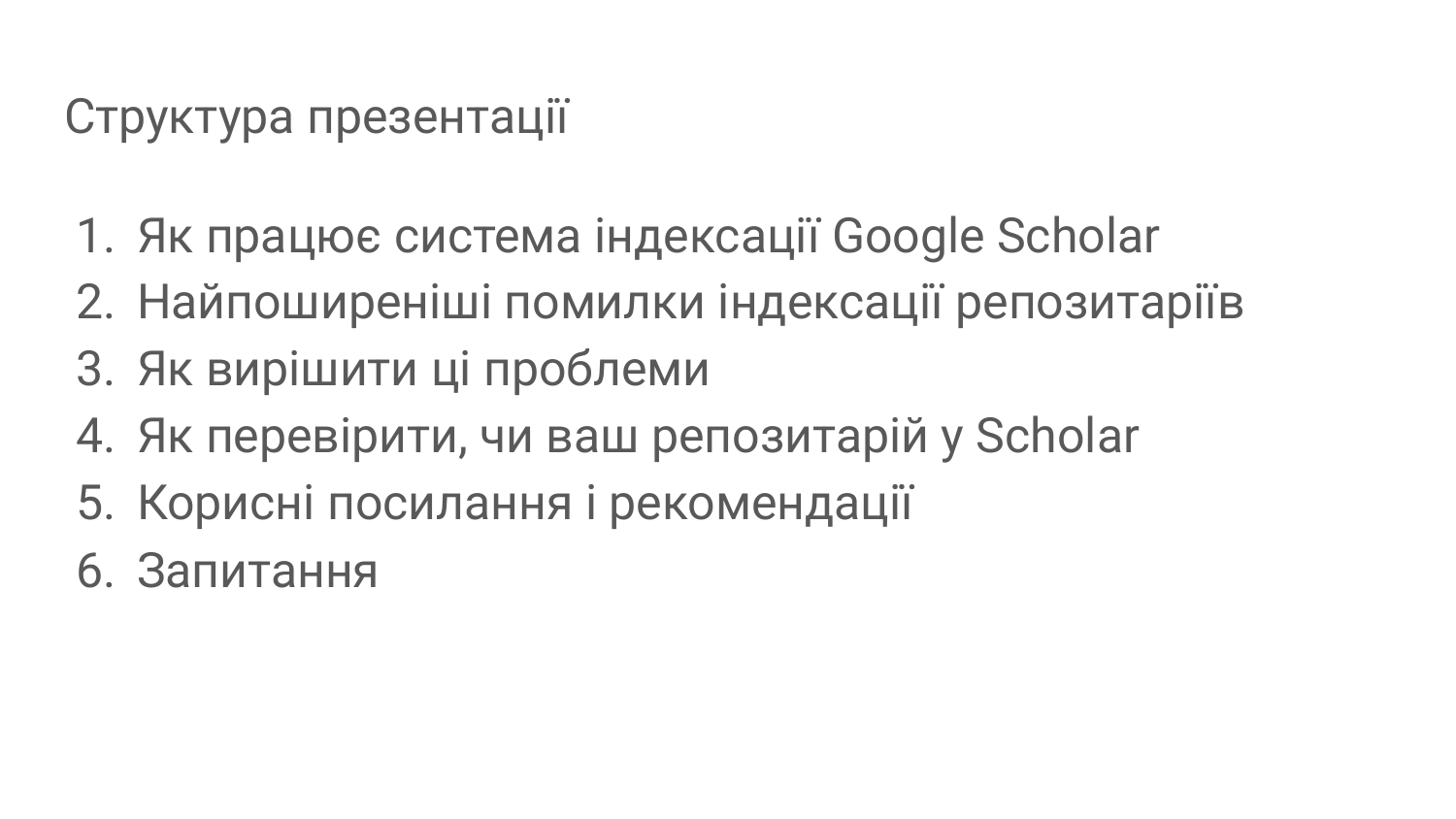

# Структура презентації
Як працює система індексації Google Scholar
Найпоширеніші помилки індексації репозитаріїв
Як вирішити ці проблеми
Як перевірити, чи ваш репозитарій у Scholar
Корисні посилання і рекомендації
Запитання